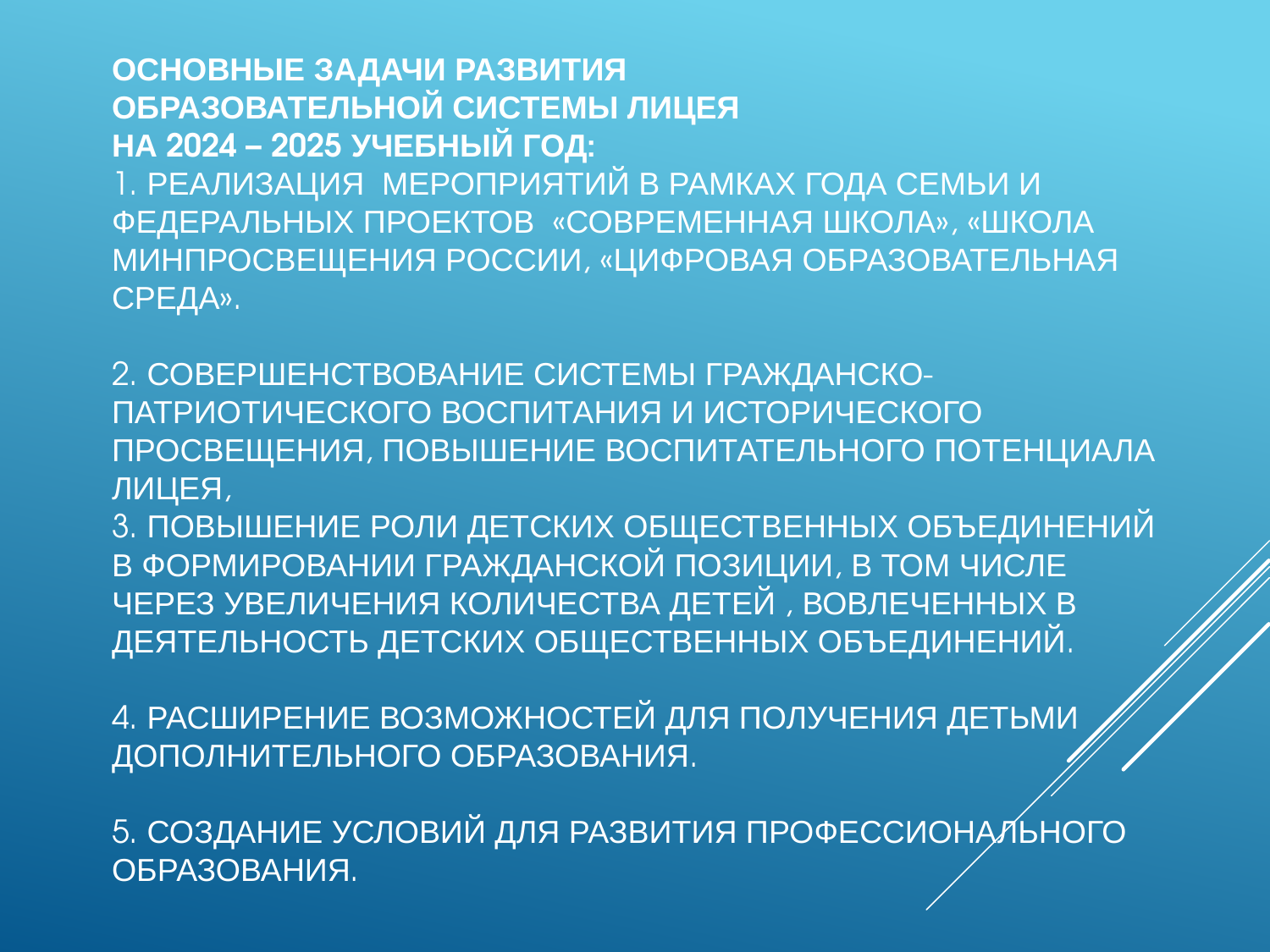

# Основные задачи развития образовательной системы лицея на 2024 – 2025 учебный год: 1. Реализация  мероприятий в рамках Года семьи и федеральных проектов  «Современная школа», «Школа Минпросвещения России, «Цифровая образовательная среда». 2. Совершенствование системы гражданско-патриотического воспитания и исторического просвещения, повышение воспитательного потенциала лицея, 3. Повышение роли детских общественных объединений в формировании гражданской позиции, в том числе через увеличения количества детей , вовлеченных в деятельность детских общественных объединений. 4. Расширение возможностей для получения детьми дополнительного образования. 5. Создание условий для развития профессионального образования.